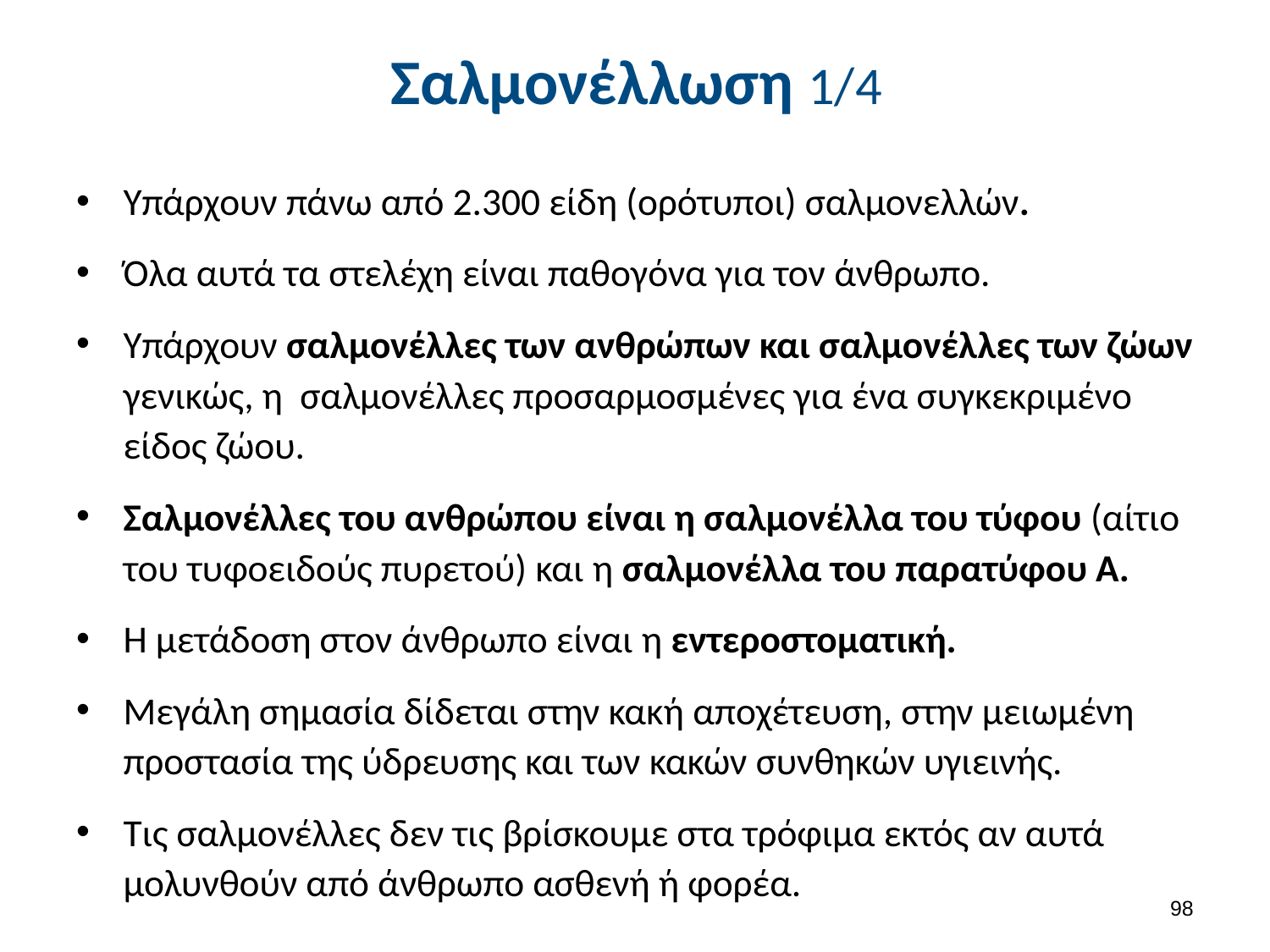

# Σαλμονέλλωση 1/4
Υπάρχουν πάνω από 2.300 είδη (ορότυποι) σαλμονελλών.
Όλα αυτά τα στελέχη είναι παθογόνα για τον άνθρωπο.
Υπάρχουν σαλμονέλλες των ανθρώπων και σαλμονέλλες των ζώων γενικώς, η  σαλμονέλλες προσαρμοσμένες για ένα συγκεκριμένο είδος ζώου.
Σαλμονέλλες του ανθρώπου είναι η σαλμονέλλα του τύφου (αίτιο του τυφοειδούς πυρετού) και η σαλμονέλλα του παρατύφου Α.
Η μετάδοση στον άνθρωπο είναι η εντεροστοματική.
Μεγάλη σημασία δίδεται στην κακή αποχέτευση, στην μειωμένη προστασία της ύδρευσης και των κακών συνθηκών υγιεινής.
Τις σαλμονέλλες δεν τις βρίσκουμε στα τρόφιμα εκτός αν αυτά μολυνθούν από άνθρωπο ασθενή ή φορέα.
98